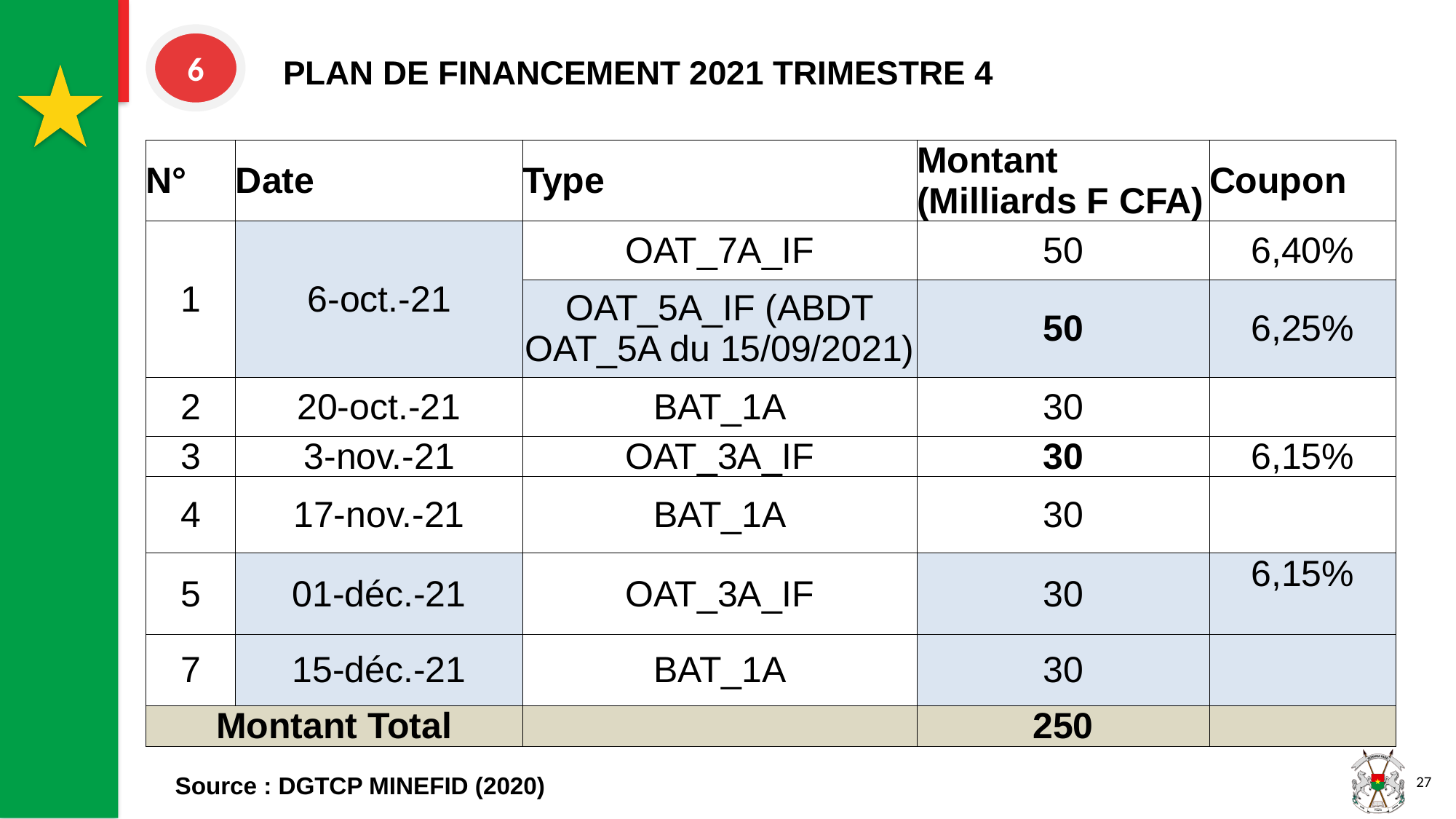

PLAN DE FINANCEMENT 2021 TRIMESTRE 4
6
| N° | Date | Type | Montant (Milliards F CFA) | Coupon |
| --- | --- | --- | --- | --- |
| 1 | 6-oct.-21 | OAT\_7A\_IF | 50 | 6,40% |
|  |  | OAT\_5A\_IF (ABDT OAT\_5A du 15/09/2021) | 50 | 6,25% |
| 2 | 20-oct.-21 | BAT\_1A | 30 |  |
| 3 | 3-nov.-21 | OAT\_3A\_IF | 30 | 6,15% |
| 4 | 17-nov.-21 | BAT\_1A | 30 |  |
| 5 | 01-déc.-21 | OAT\_3A\_IF | 30 | 6,15% |
| 7 | 15-déc.-21 | BAT\_1A | 30 |  |
| Montant Total |  |  | 250 |  |
27
Source : DGTCP MINEFID (2020)